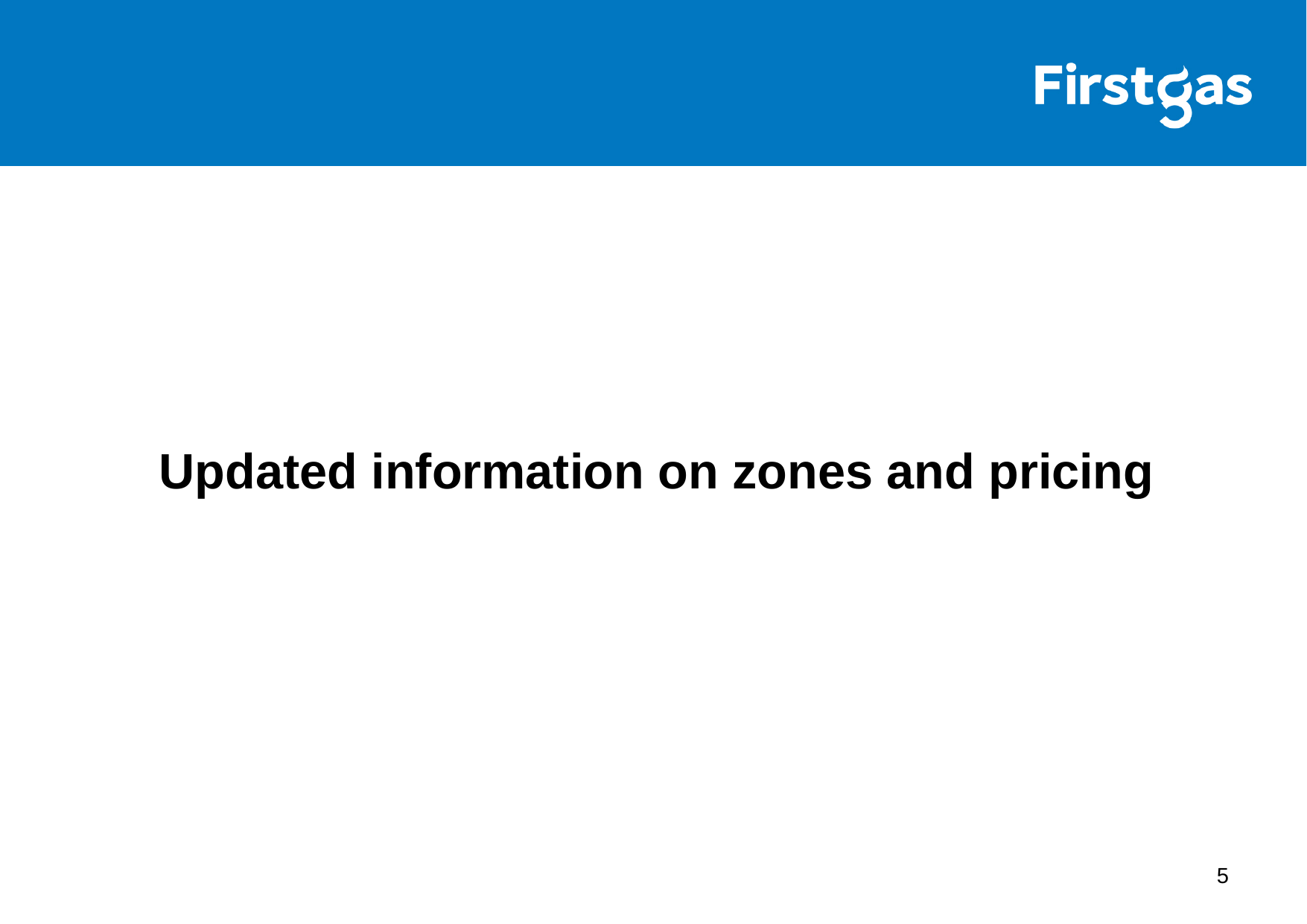

# Updated information on zones and pricing
5